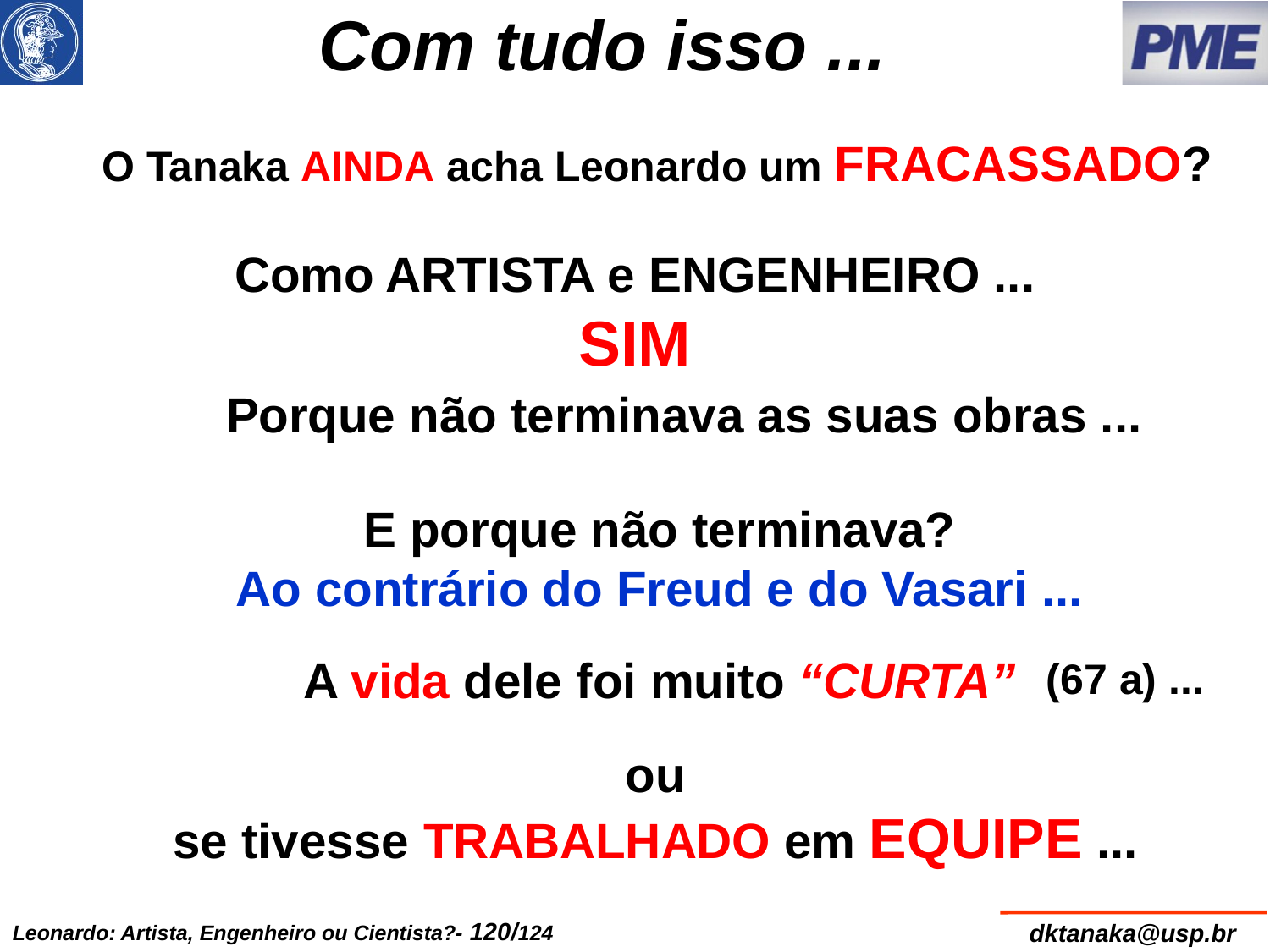

# Com tudo isso ...
O Tanaka AINDA acha Leonardo um FRACASSADO?
Como ARTISTA e ENGENHEIRO ...
SIM
Porque não terminava as suas obras ...
E porque não terminava?
Ao contrário do Freud e do Vasari ...

A vida dele foi muito “CURTA”
(67 a) ...
ou
se tivesse TRABALHADO em EQUIPE ...